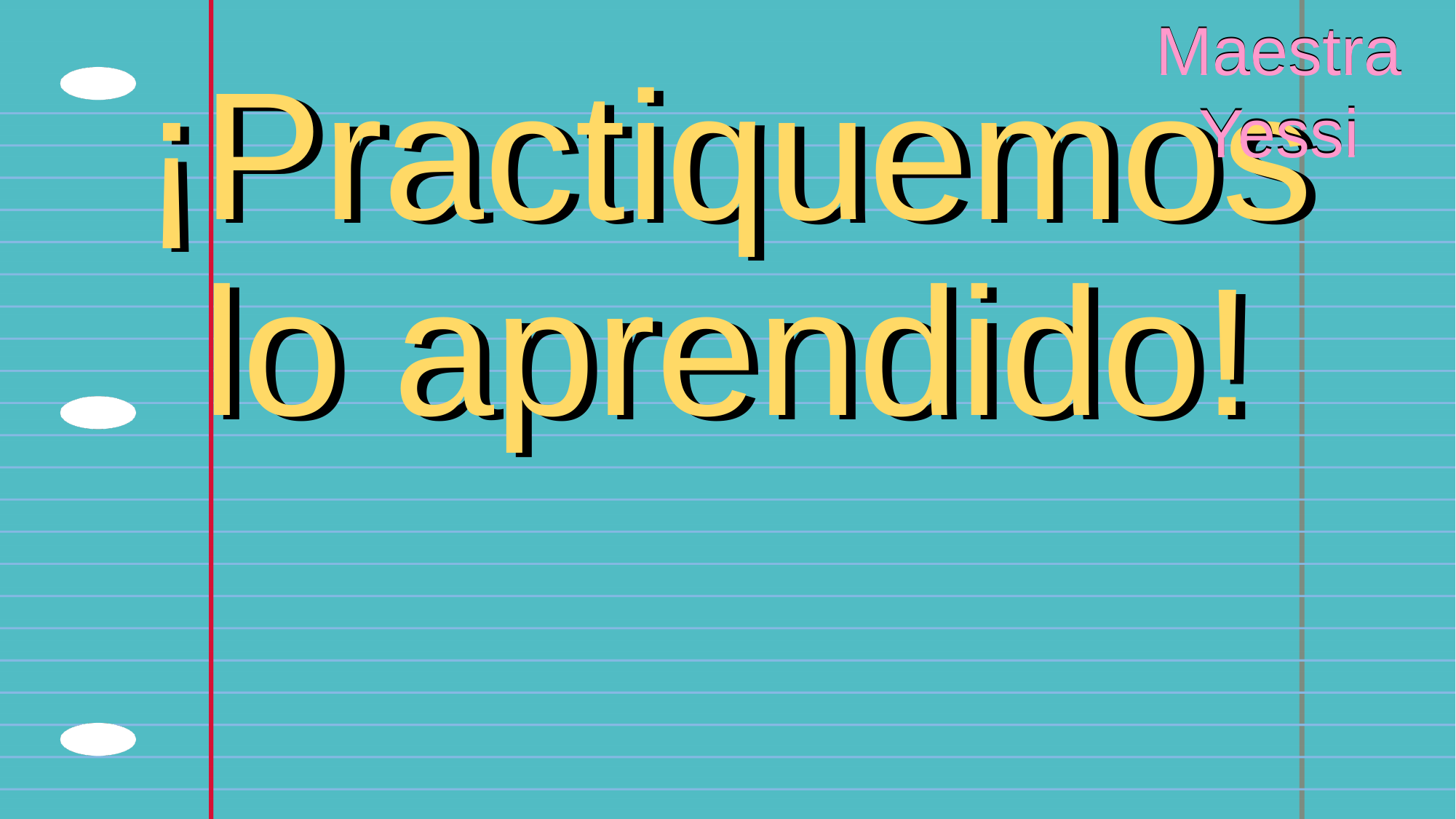

Maestra Yessi
Maestra Yessi
# ¡Practiquemos lo aprendido!
¡Practiquemos lo aprendido!